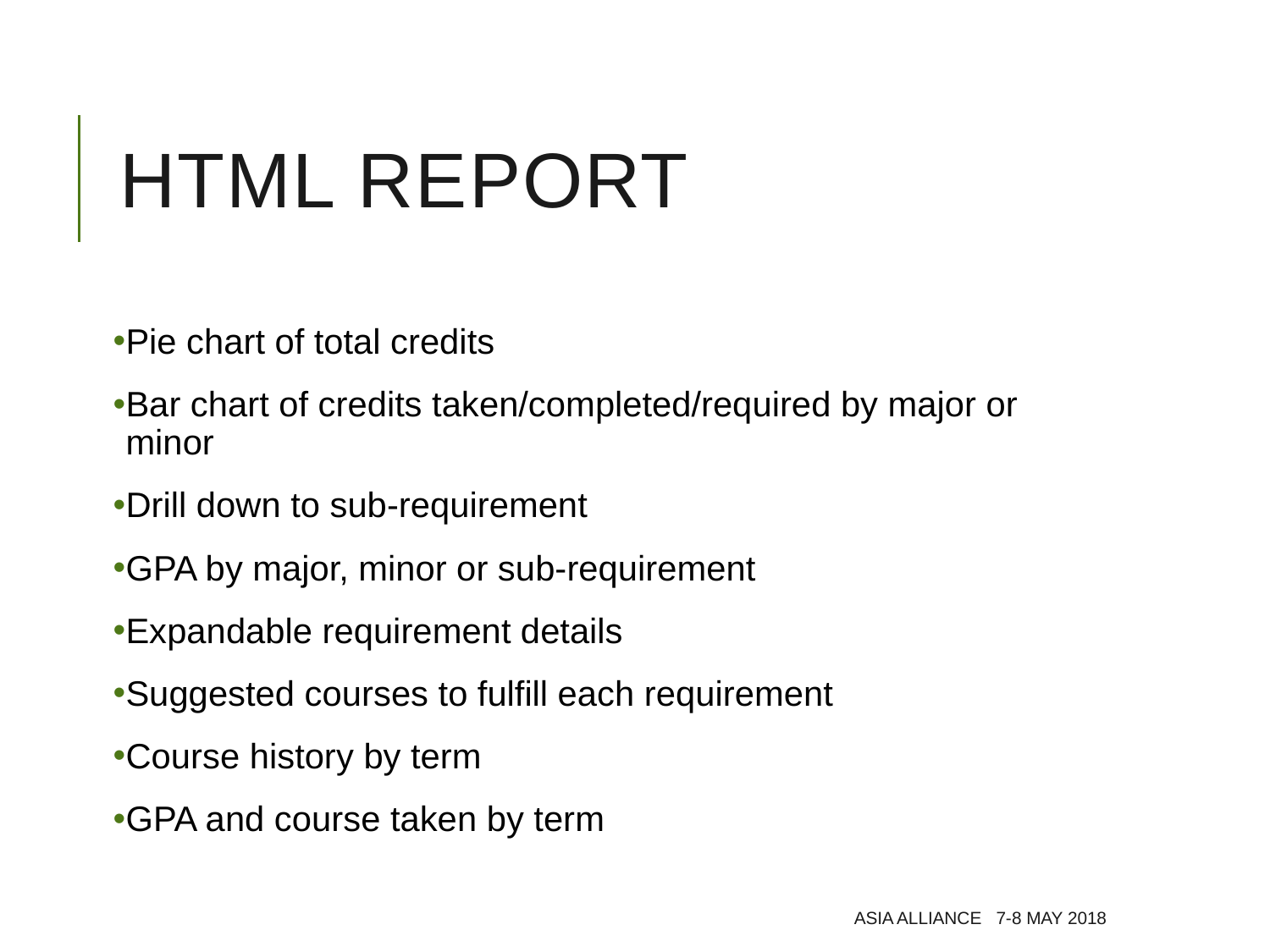

# HTML report
Pie chart of total credits
Bar chart of credits taken/completed/required by major or minor
Drill down to sub-requirement
GPA by major, minor or sub-requirement
Expandable requirement details
Suggested courses to fulfill each requirement
Course history by term
GPA and course taken by term
Asia Alliance   7-8 May 2018